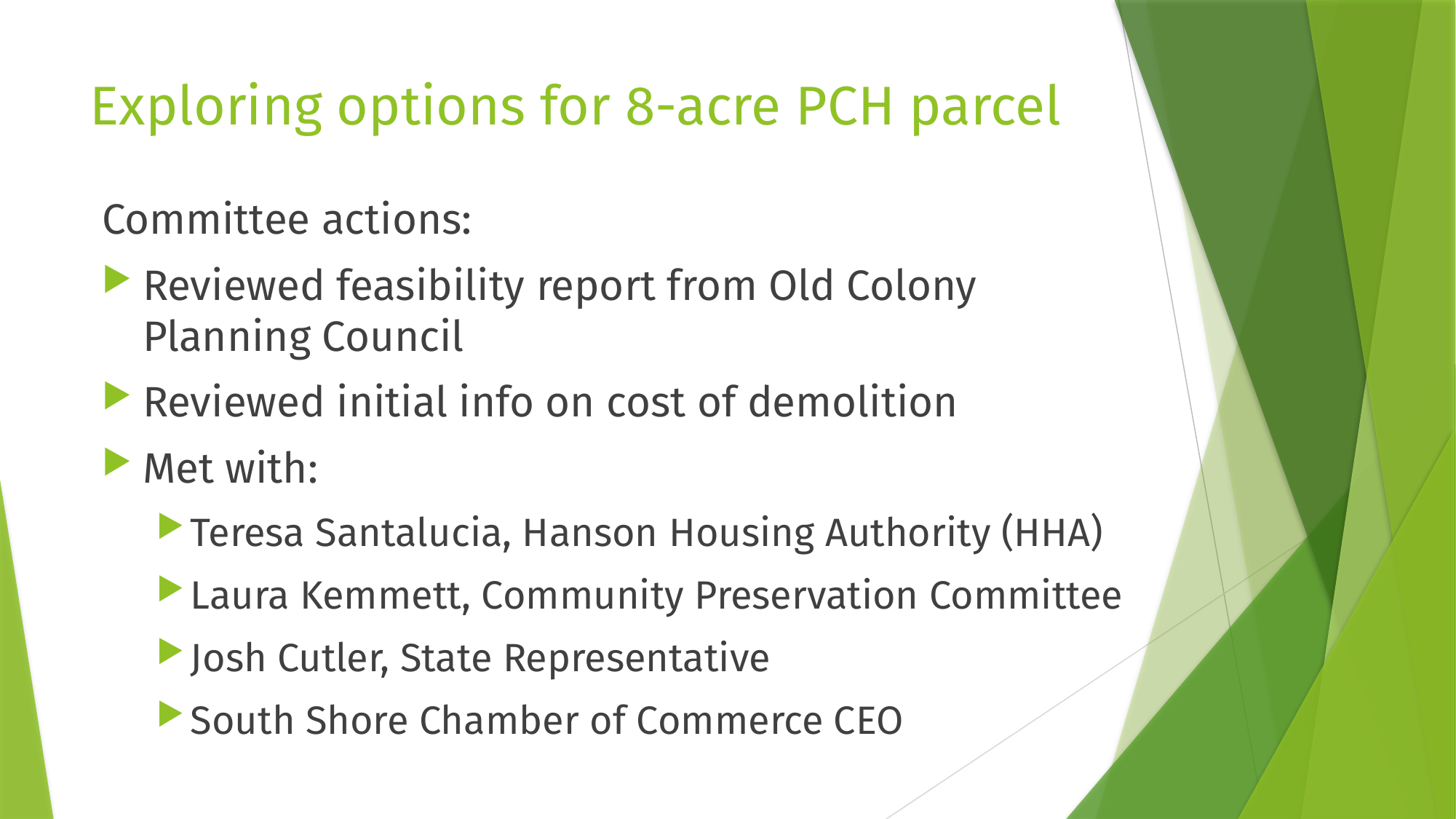

# Exploring options for 8-acre PCH parcel
Committee actions:
Reviewed feasibility report from Old Colony Planning Council
Reviewed initial info on cost of demolition
Met with:
Teresa Santalucia, Hanson Housing Authority (HHA)
Laura Kemmett, Community Preservation Committee
Josh Cutler, State Representative
South Shore Chamber of Commerce CEO